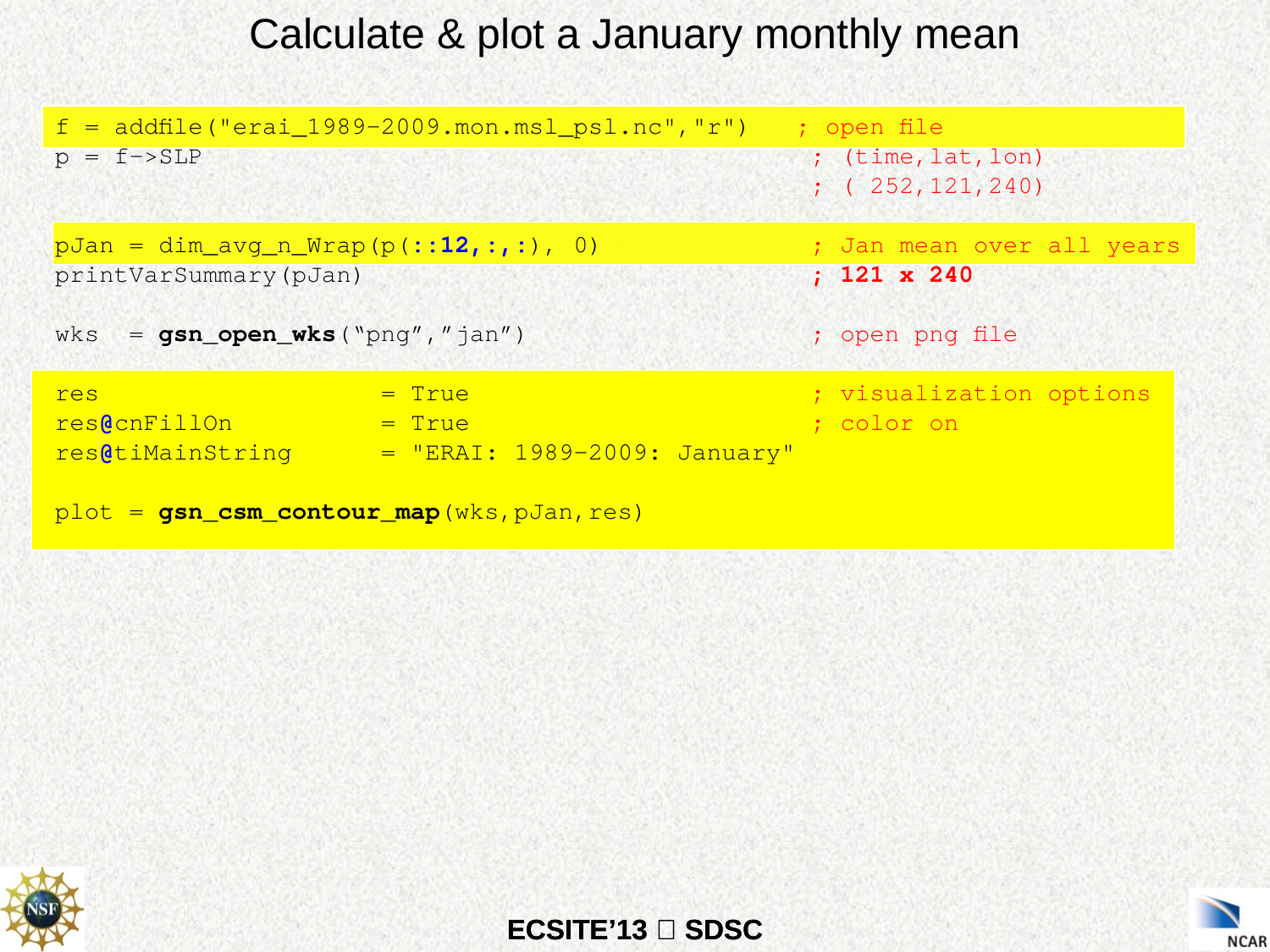

Calculate & plot a January monthly mean

f = addfile("erai_1989-2009.mon.msl_psl.nc","r")   ; open file
p = f->SLP                                         ; (time,lat,lon)
                                                   ; ( 252,121,240)

pJan = dim_avg_n_Wrap(p(::12,:,:), 0)              ; Jan mean over all years
printVarSummary(pJan)                              ; 121 x 240

wks  = gsn_open_wks(“png”,”jan”)                   ; open png file

res                   = True                       ; visualization options
res@cnFillOn          = True                       ; color on
res@tiMainString      = "ERAI: 1989-2009: January"

plot = gsn_csm_contour_map(wks,pJan,res)